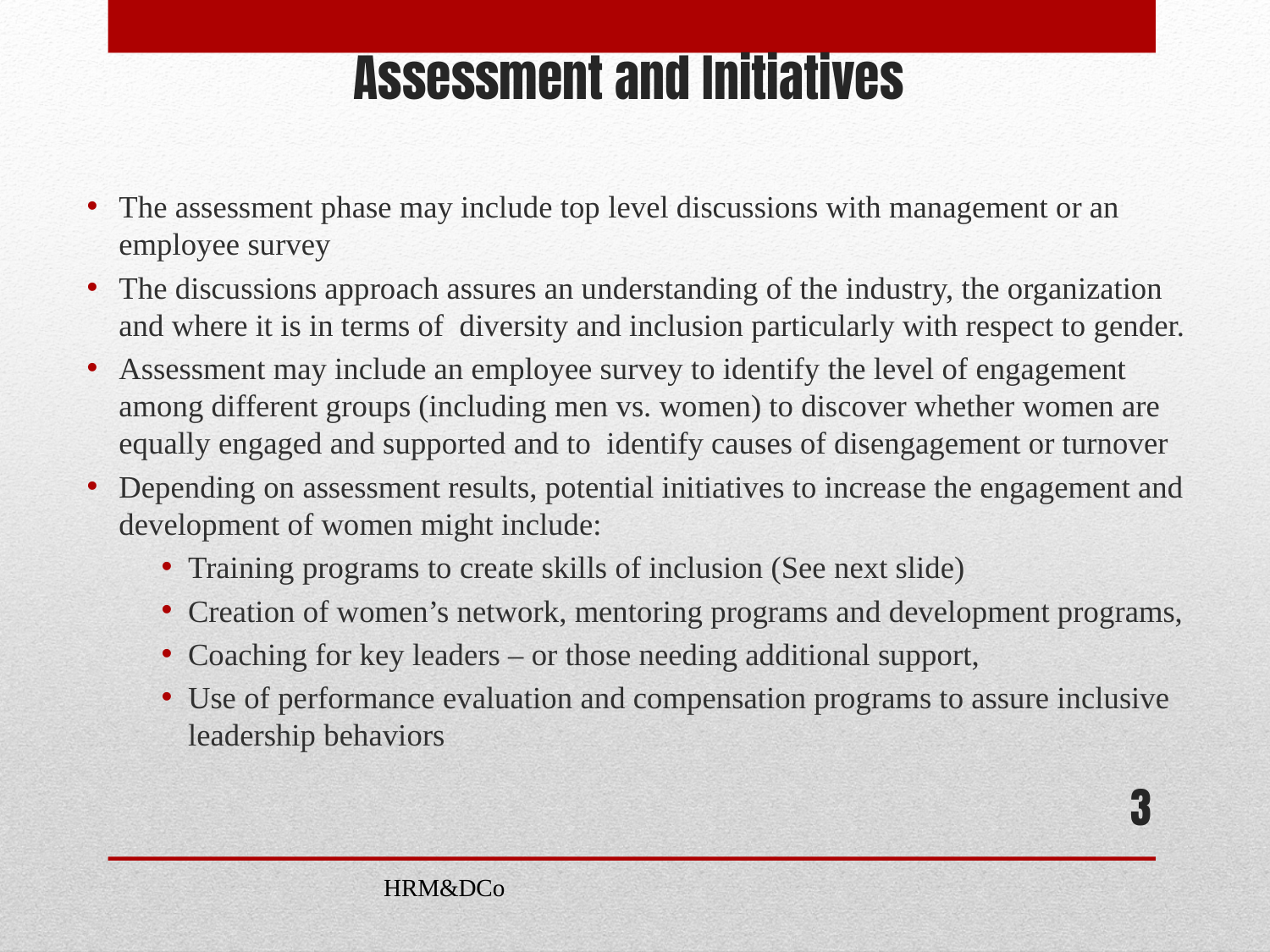

# Assessment and Initiatives

The assessment phase may include top level discussions with management or an employee survey
The discussions approach assures an understanding of the industry, the organization and where it is in terms of  diversity and inclusion particularly with respect to gender.
Assessment may include an employee survey to identify the level of engagement among different groups (including men vs. women) to discover whether women are equally engaged and supported and to  identify causes of disengagement or turnover
Depending on assessment results, potential initiatives to increase the engagement and development of women might include:
Training programs to create skills of inclusion (See next slide)
Creation of women’s network, mentoring programs and development programs,
Coaching for key leaders – or those needing additional support,
Use of performance evaluation and compensation programs to assure inclusive leadership behaviors

3
HRM&DCo